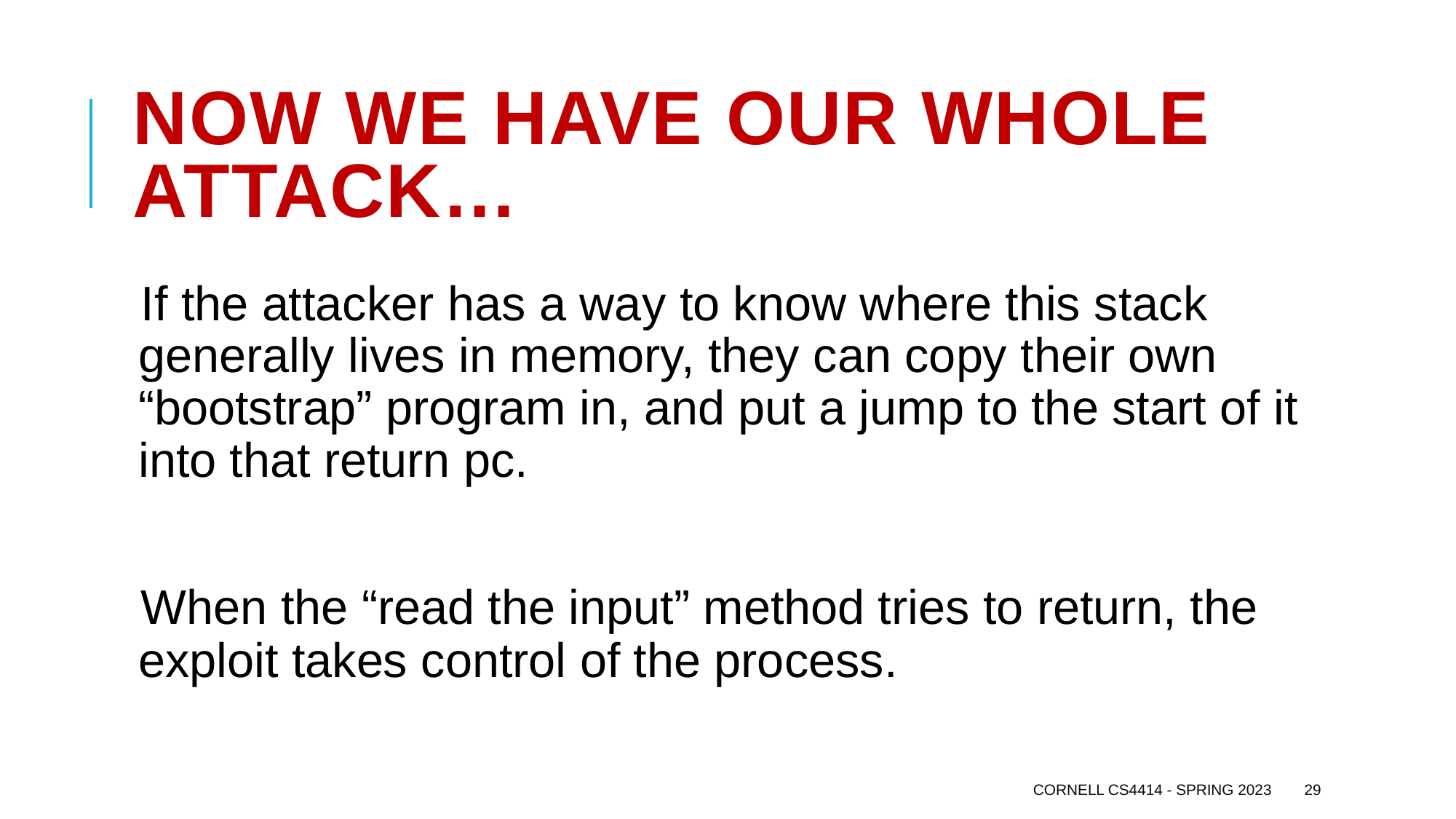

# Now we have our whole attack…
If the attacker has a way to know where this stack generally lives in memory, they can copy their own “bootstrap” program in, and put a jump to the start of it into that return pc.

When the “read the input” method tries to return, the exploit takes control of the process.
Cornell CS4414 - Spring 2023
29